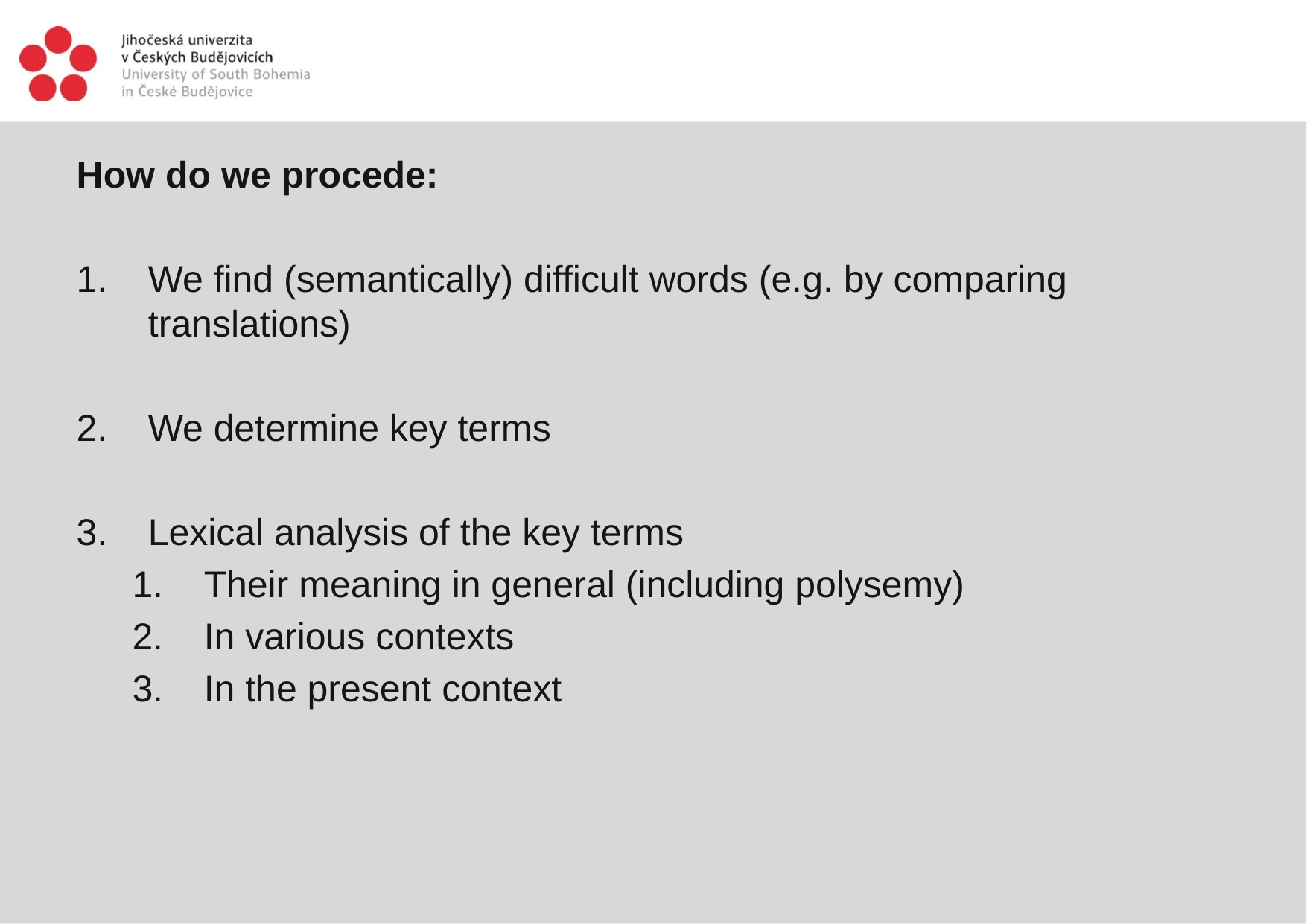

#
How do we procede:

We find (semantically) difficult words (e.g. by comparing translations)

We determine key terms

Lexical analysis of the key terms
Their meaning in general (including polysemy)
In various contexts
In the present context